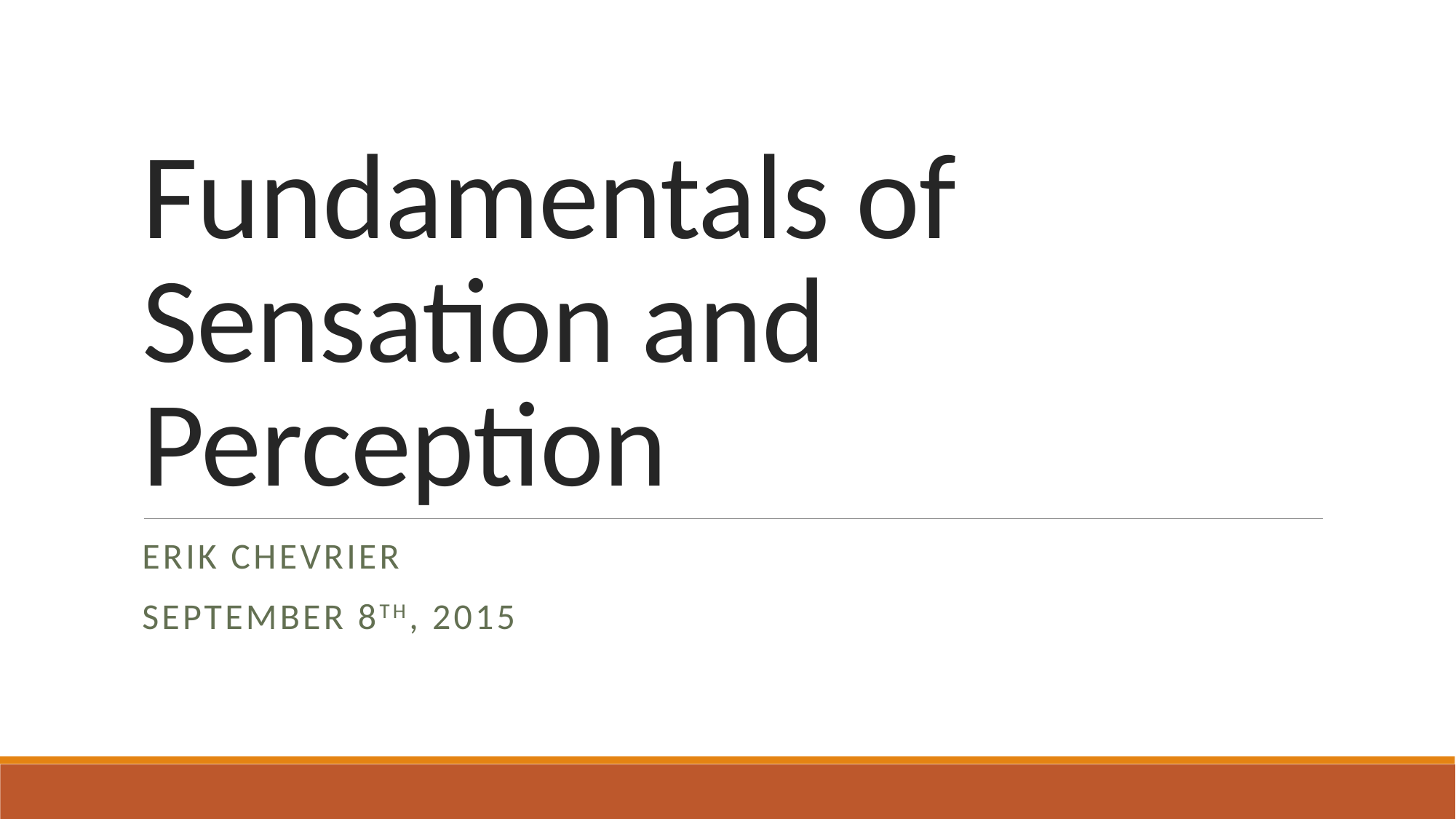

# Fundamentals of Sensation and Perception
Erik Chevrier
September 8th, 2015